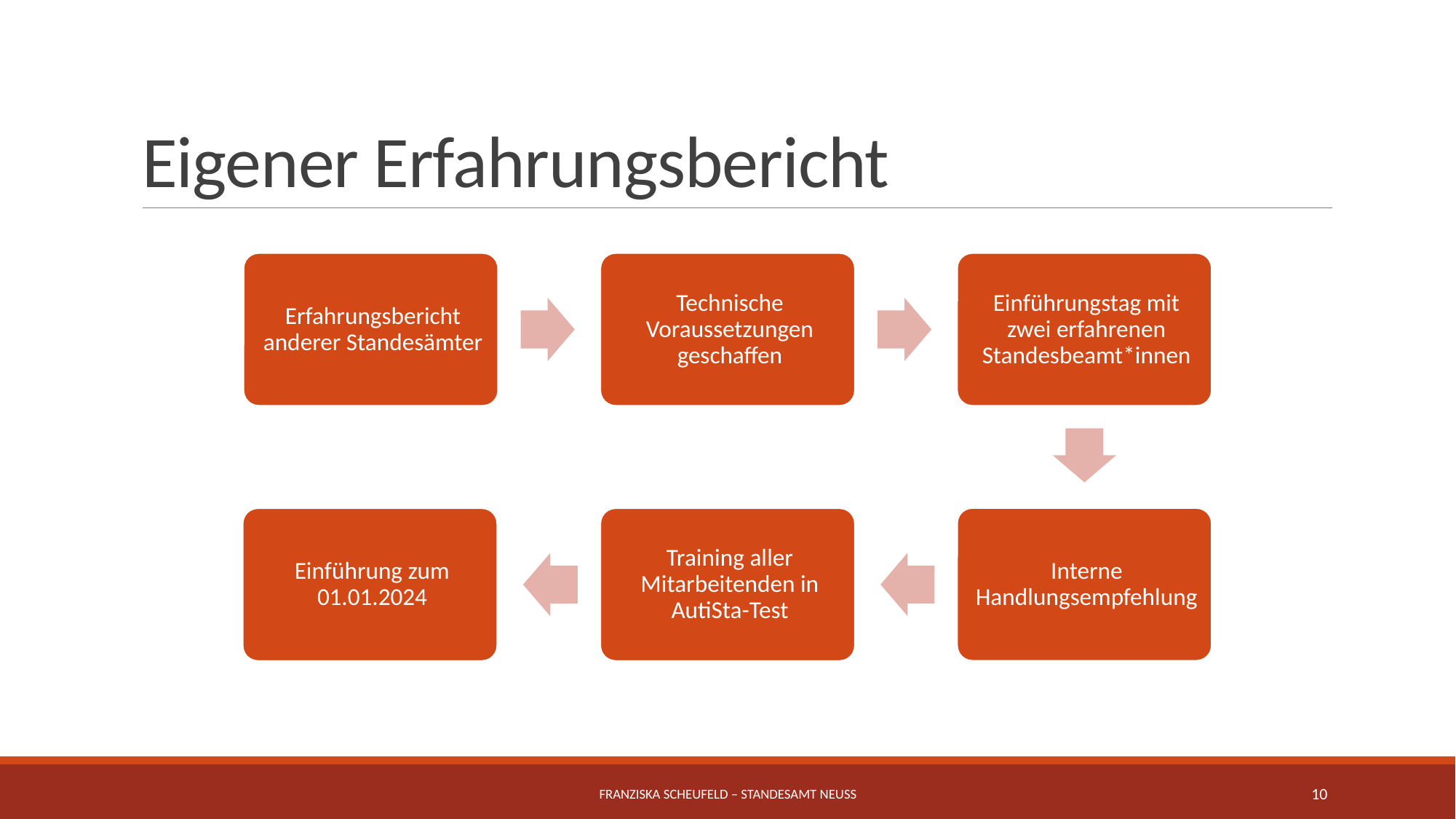

# Eigener Erfahrungsbericht

Erfahrungsbericht anderer Standesämter

Technische Voraussetzungen geschaffen

Einführungstag mit zwei erfahrenen Standesbeamt*innen

Interne Handlungsempfehlung

Training aller Mitarbeitenden in AutiSta-Test

Einführung zum 01.01.2024

Franziska Scheufeld – Standesamt Neuss
10